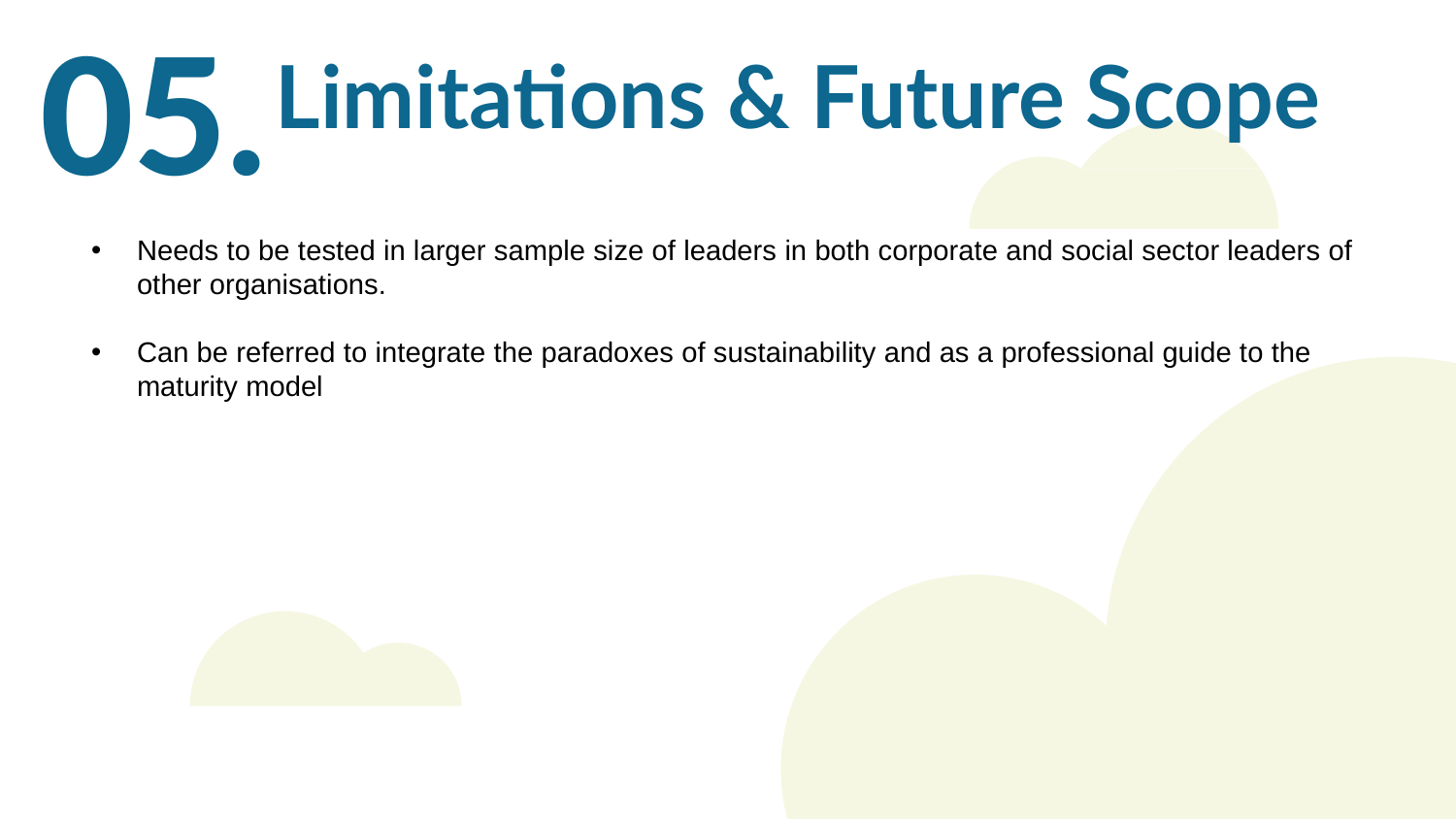

05.
# Limitations & Future Scope
Needs to be tested in larger sample size of leaders in both corporate and social sector leaders of other organisations.

Can be referred to integrate the paradoxes of sustainability and as a professional guide to the maturity model